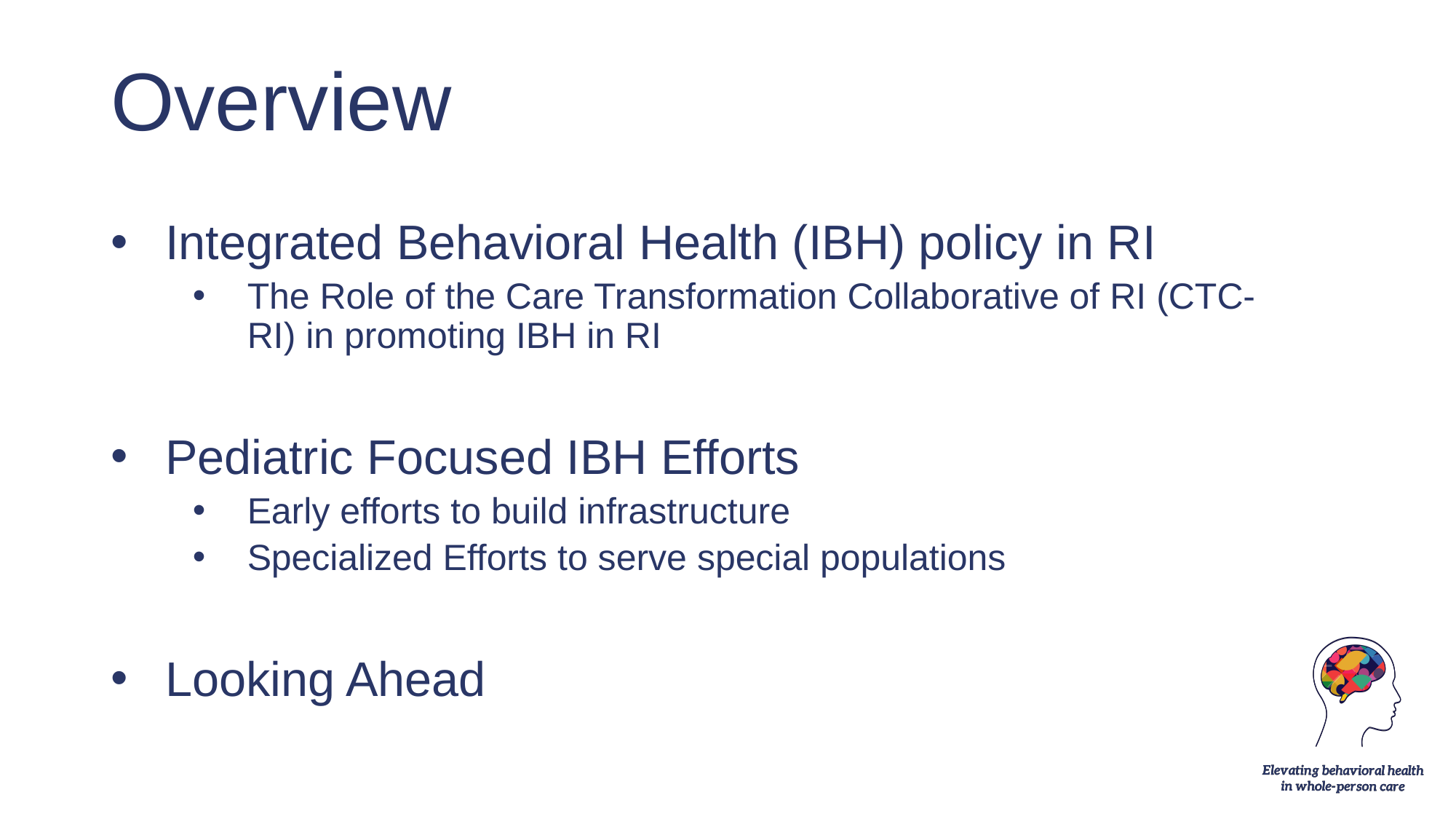

# Overview
Integrated Behavioral Health (IBH) policy in RI
The Role of the Care Transformation Collaborative of RI (CTC-RI) in promoting IBH in RI

Pediatric Focused IBH Efforts
Early efforts to build infrastructure
Specialized Efforts to serve special populations

Looking Ahead